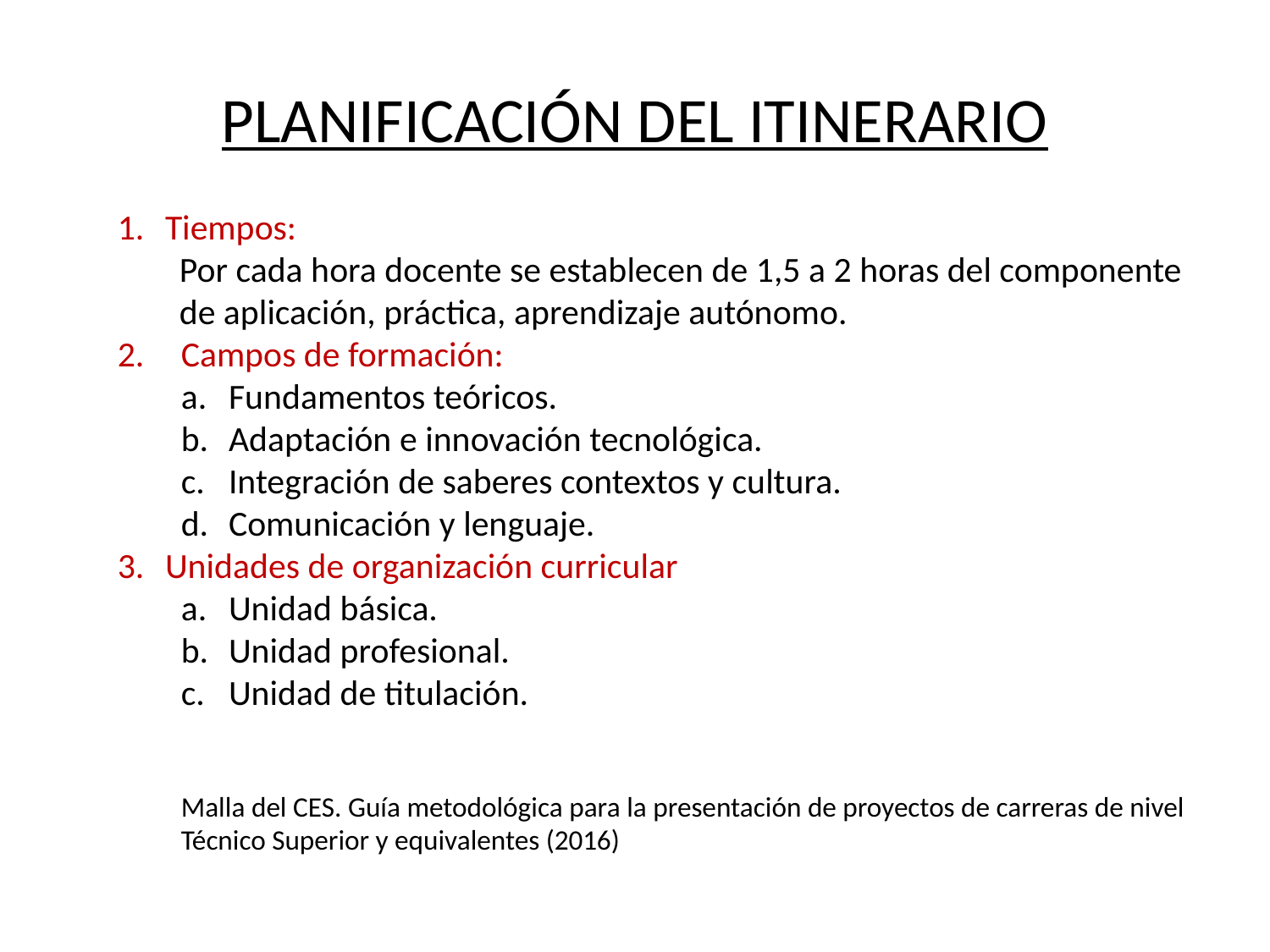

# PLANIFICACIÓN DEL ITINERARIO
Tiempos:
Por cada hora docente se establecen de 1,5 a 2 horas del componente de aplicación, práctica, aprendizaje autónomo.
Campos de formación:
Fundamentos teóricos.
Adaptación e innovación tecnológica.
Integración de saberes contextos y cultura.
Comunicación y lenguaje.
Unidades de organización curricular
Unidad básica.
Unidad profesional.
Unidad de titulación.

Malla del CES. Guía metodológica para la presentación de proyectos de carreras de nivel Técnico Superior y equivalentes (2016)